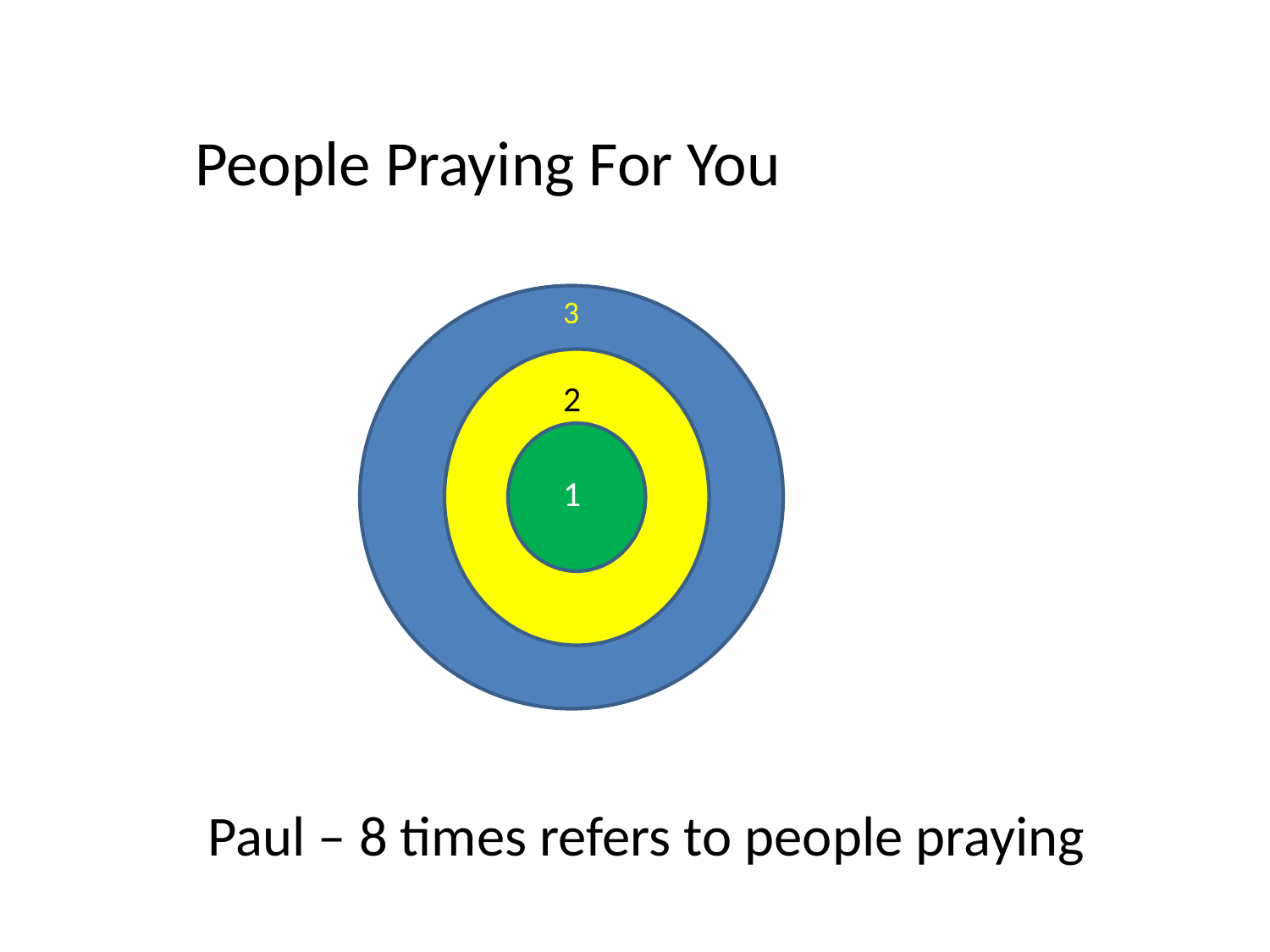

People Praying For You

3

2

1
Paul – 8 times refers to people praying